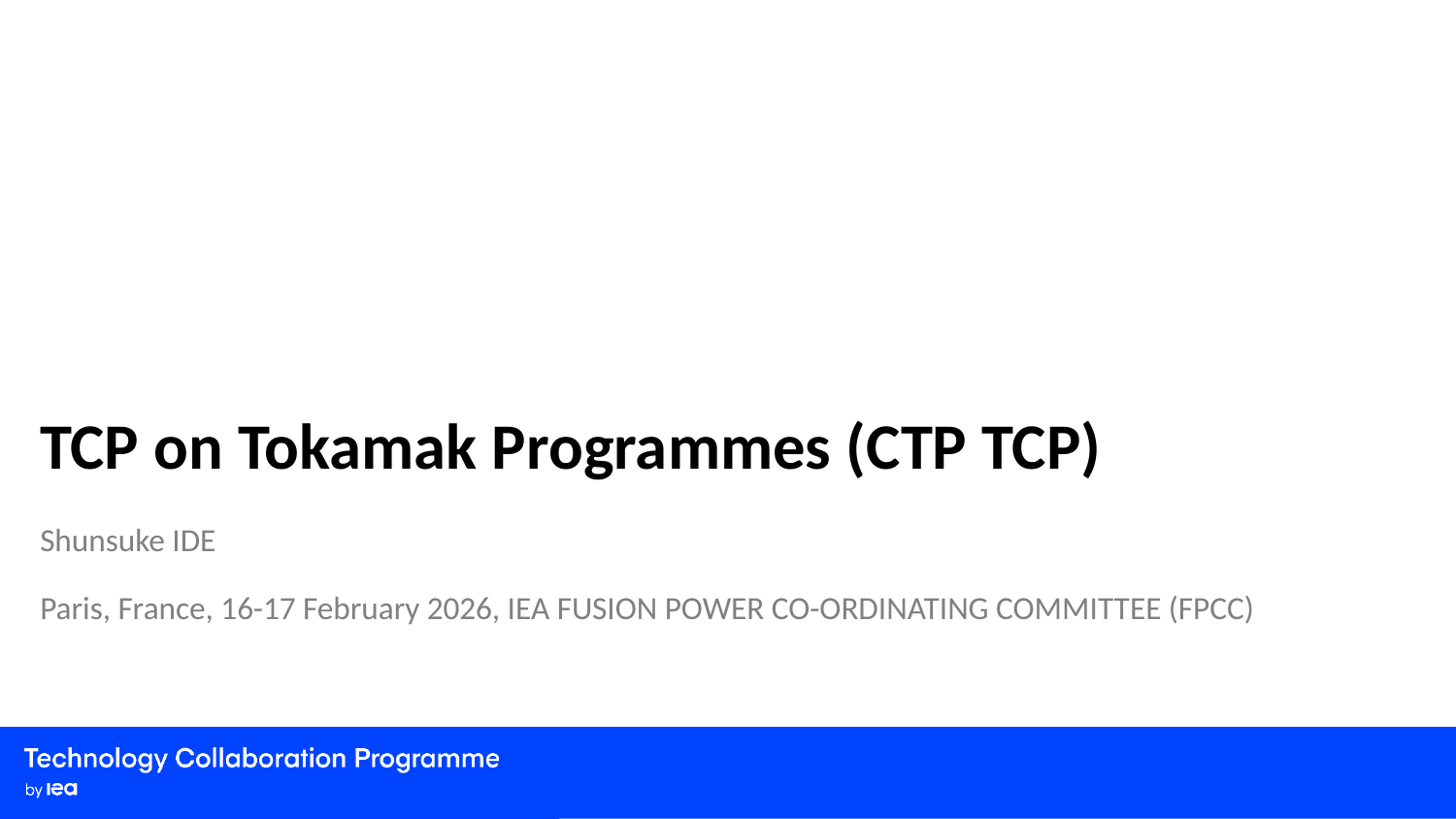

TCP on Tokamak Programmes (CTP TCP)
Shunsuke IDE
Paris, France, 16-17 February 2026, IEA FUSION POWER CO-ORDINATING COMMITTEE (FPCC)